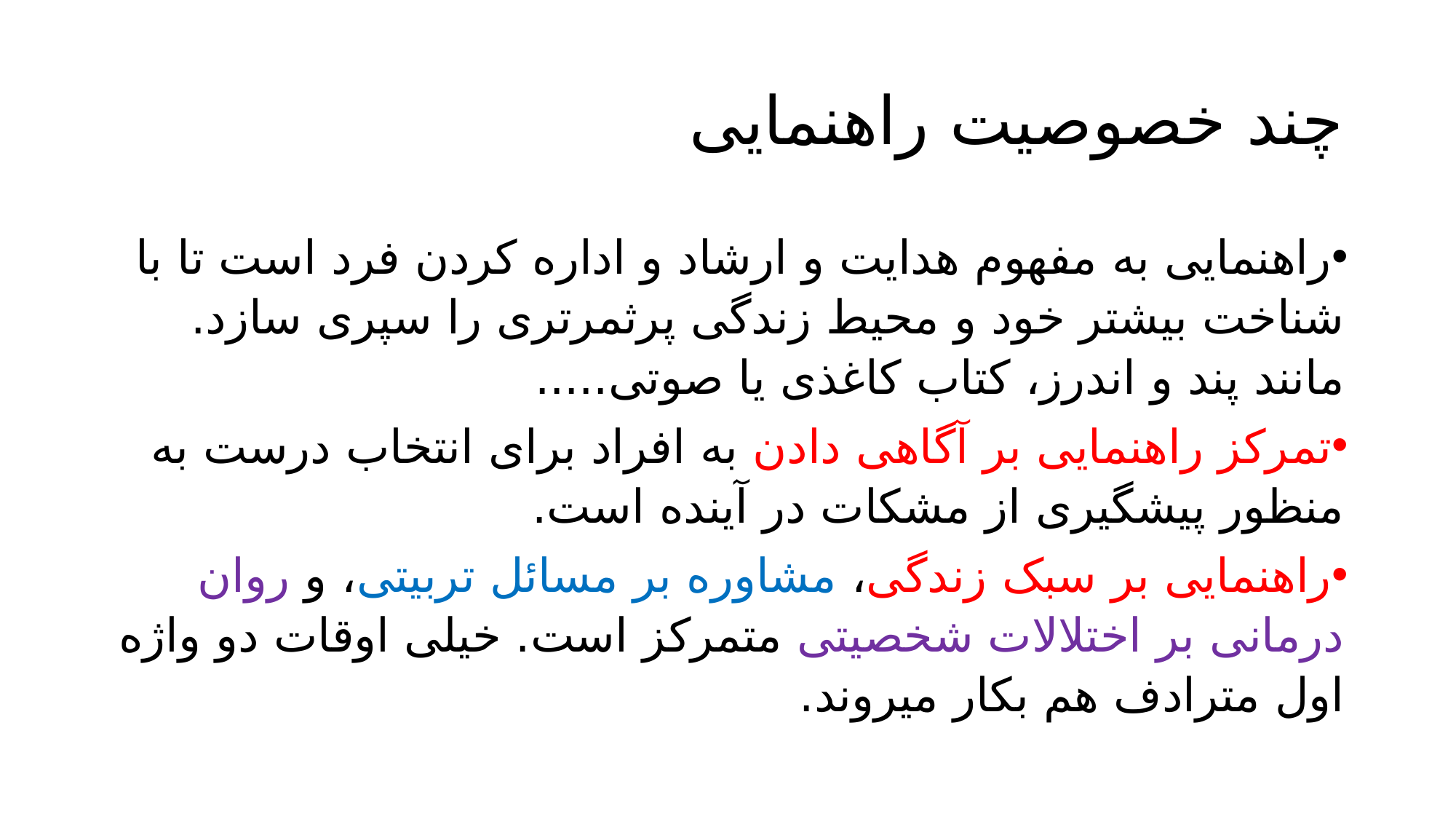

# چند خصوصیت راهنمایی
راهنمایی به مفهوم هدایت و ارشاد و اداره کردن فرد است تا با شناخت بیشتر خود و محیط زندگی پرثمرتری را سپری سازد. مانند پند و اندرز، کتاب کاغذی یا صوتی.....
تمرکز راهنمایی بر آگاهی دادن به افراد برای انتخاب درست به منظور پیشگیری از مشکات در آینده است.
راهنمایی بر سبک زندگی، مشاوره بر مسائل تربیتی، و روان درمانی بر اختلالات شخصیتی متمرکز است. خیلی اوقات دو واژه اول مترادف هم بکار می­ر­وند.